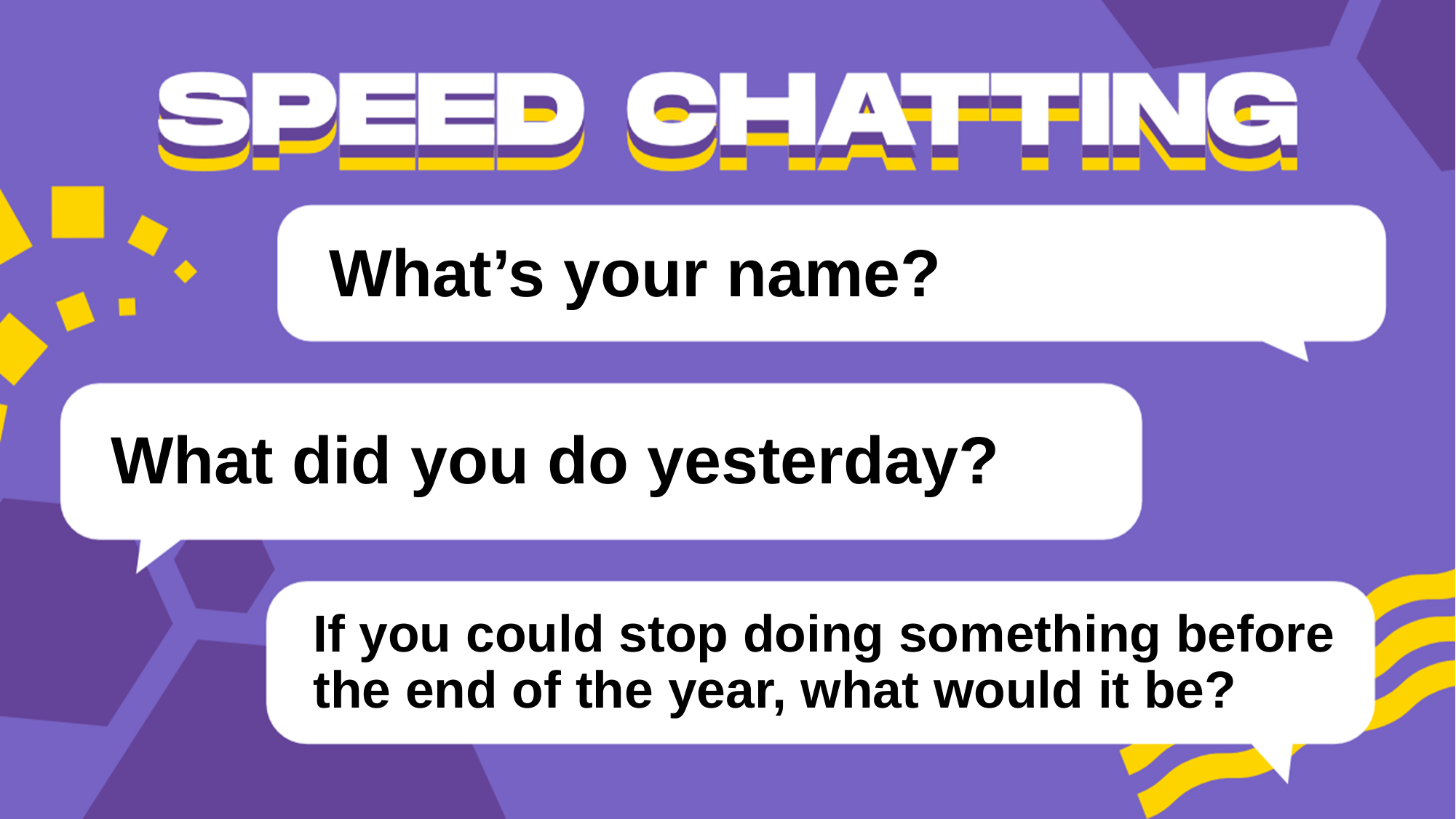

# What’s your name?
What did you do yesterday?
If you could stop doing something before the end of the year, what would it be?